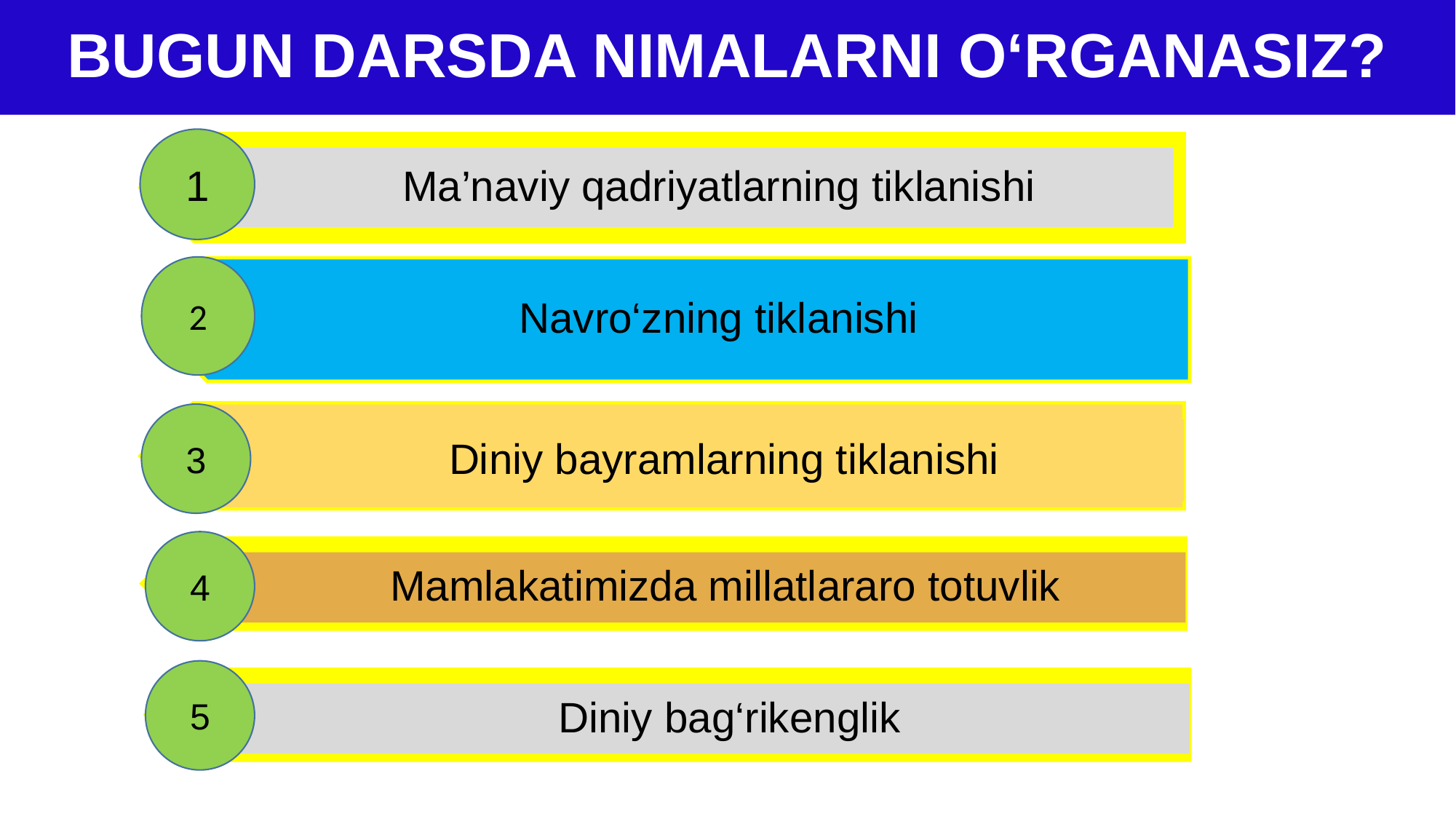

# BUGUN DARSDA NIMALARNI O‘RGANASIZ?
1

 Ma’naviy qadriyatlarning tiklanishi
2

Navro‘zning tiklanishi

Diniy bayramlarning tiklanishi
3
4

Mamlakatimizda millatlararo totuvlik
5

Diniy bag‘rikenglik